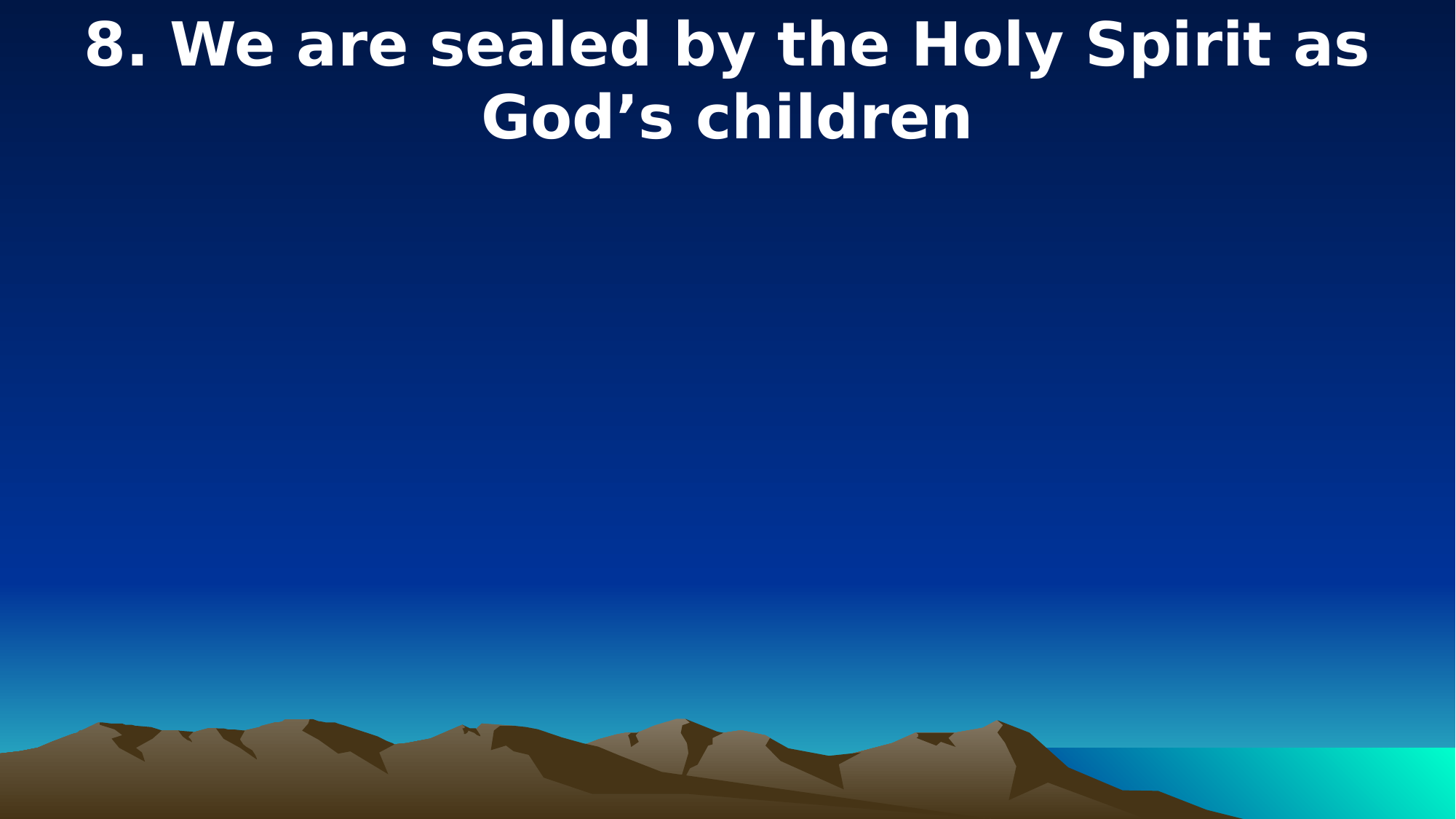

8. We are sealed by the Holy Spirit as God’s children